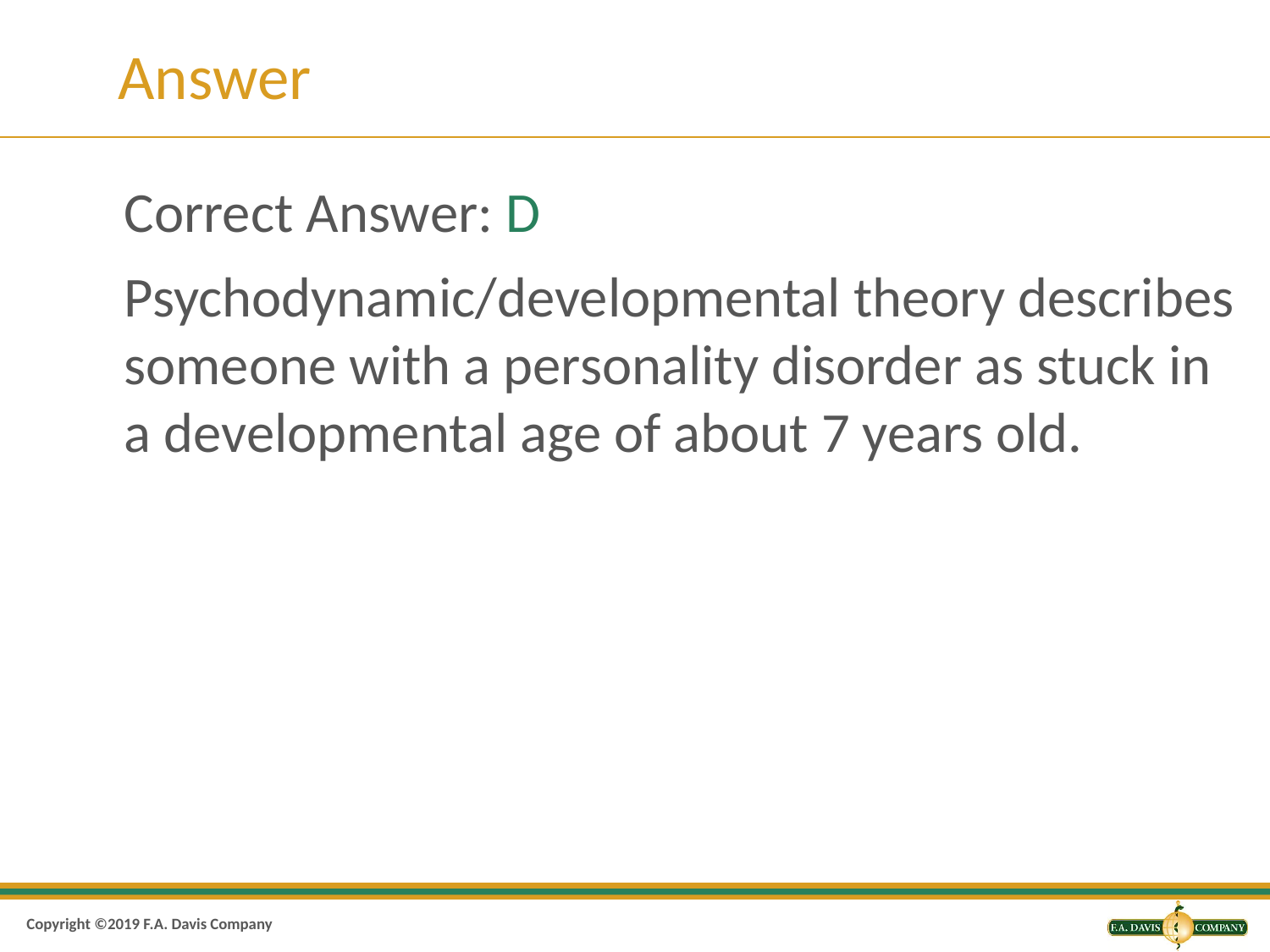

# Answer
Correct Answer: D
Psychodynamic/developmental theory describes someone with a personality disorder as stuck in a developmental age of about 7 years old.